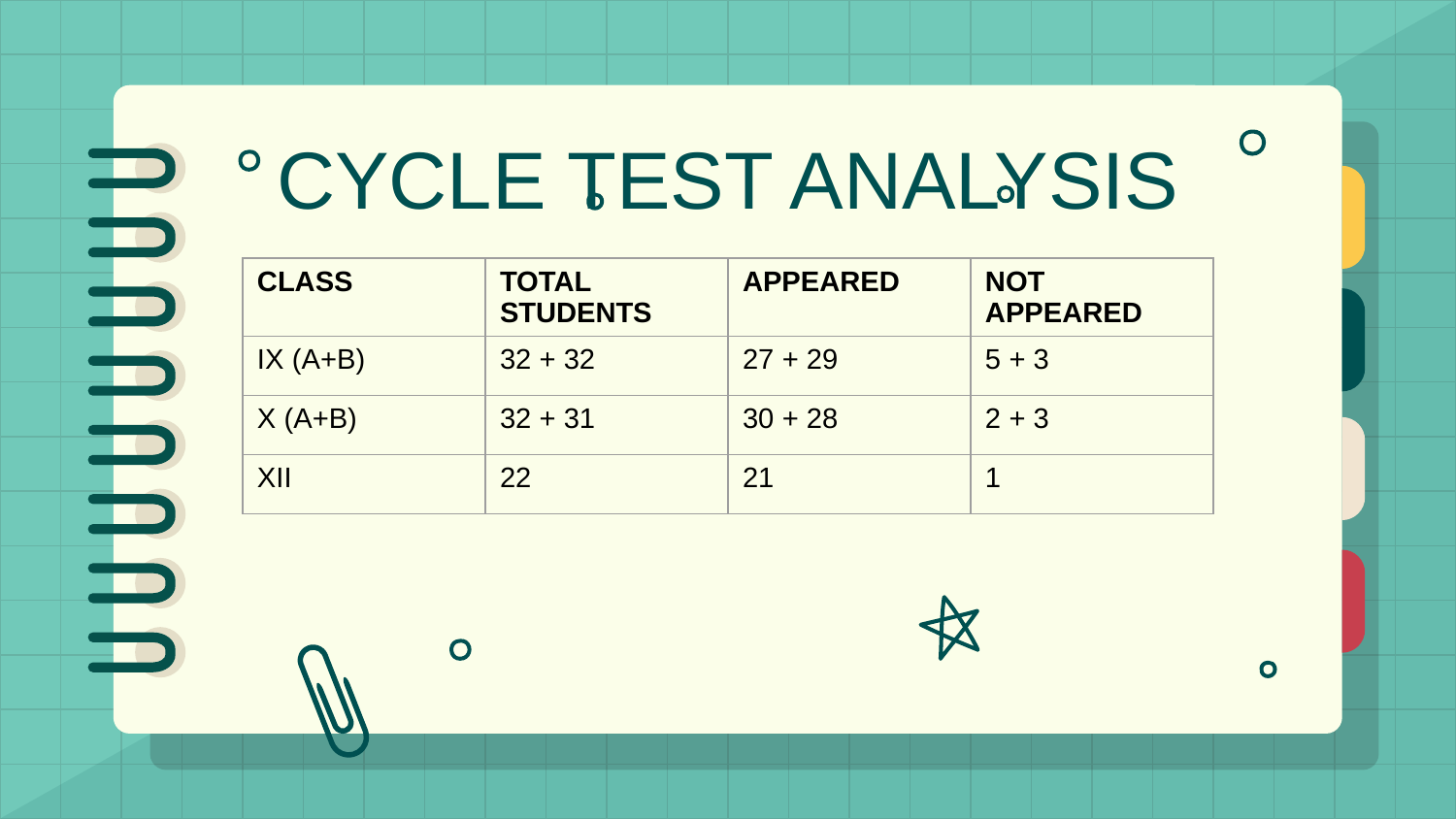

# CYCLE TEST ANALYSIS
| CLASS | TOTAL STUDENTS | APPEARED | NOT APPEARED |
| --- | --- | --- | --- |
| IX (A+B) | 32 + 32 | 27 + 29 | 5 + 3 |
| X (A+B) | 32 + 31 | 30 + 28 | 2 + 3 |
| XII | 22 | 21 | 1 |